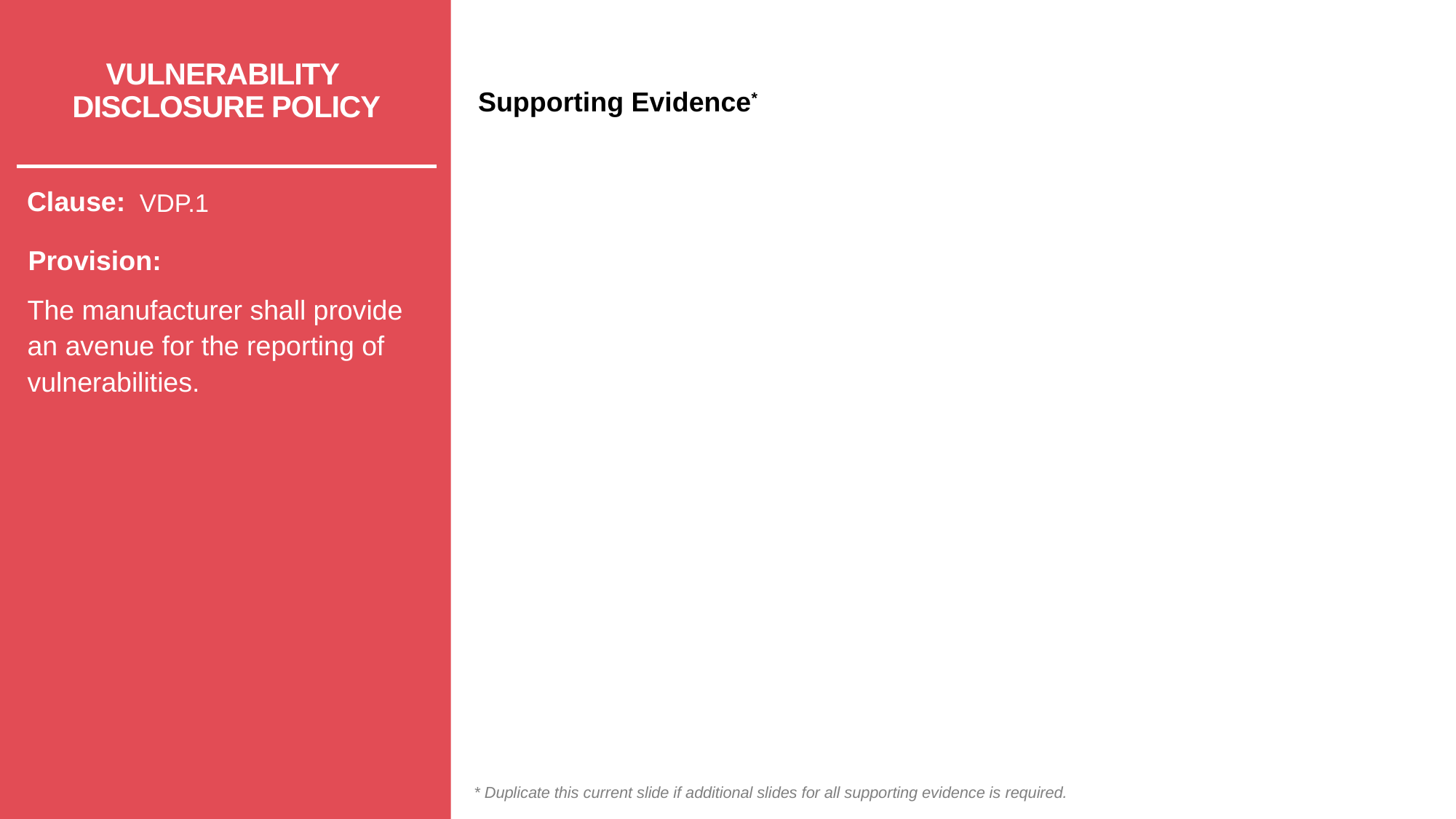

# VULNERABILITY DISCLOSURE POLICY

VDP.1
The manufacturer shall provide an avenue for the reporting of vulnerabilities.